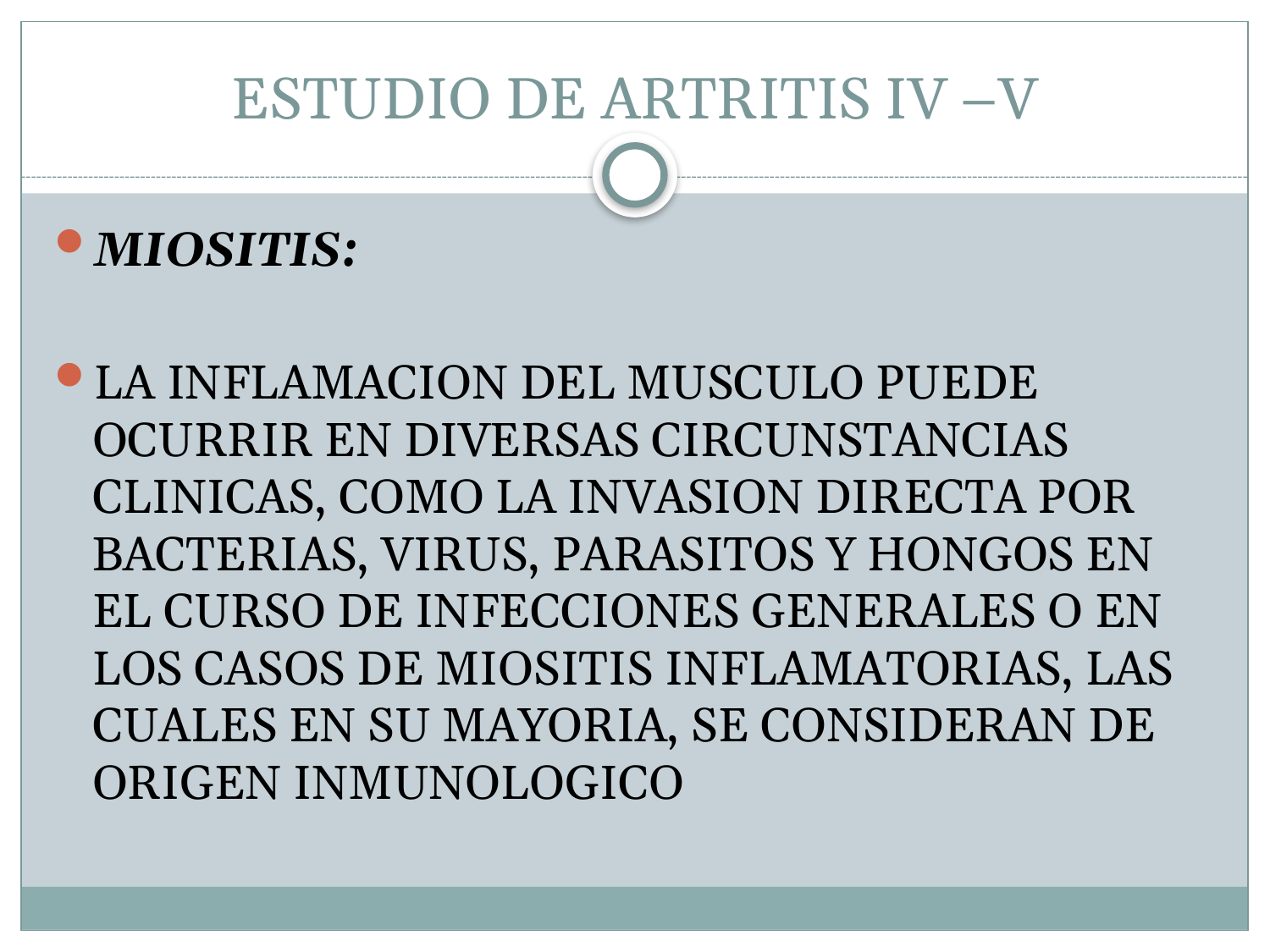

# ESTUDIO DE ARTRITIS IV –V
MIOSITIS:

LA INFLAMACION DEL MUSCULO PUEDE OCURRIR EN DIVERSAS CIRCUNSTANCIAS CLINICAS, COMO LA INVASION DIRECTA POR BACTERIAS, VIRUS, PARASITOS Y HONGOS EN EL CURSO DE INFECCIONES GENERALES O EN LOS CASOS DE MIOSITIS INFLAMATORIAS, LAS CUALES EN SU MAYORIA, SE CONSIDERAN DE ORIGEN INMUNOLOGICO